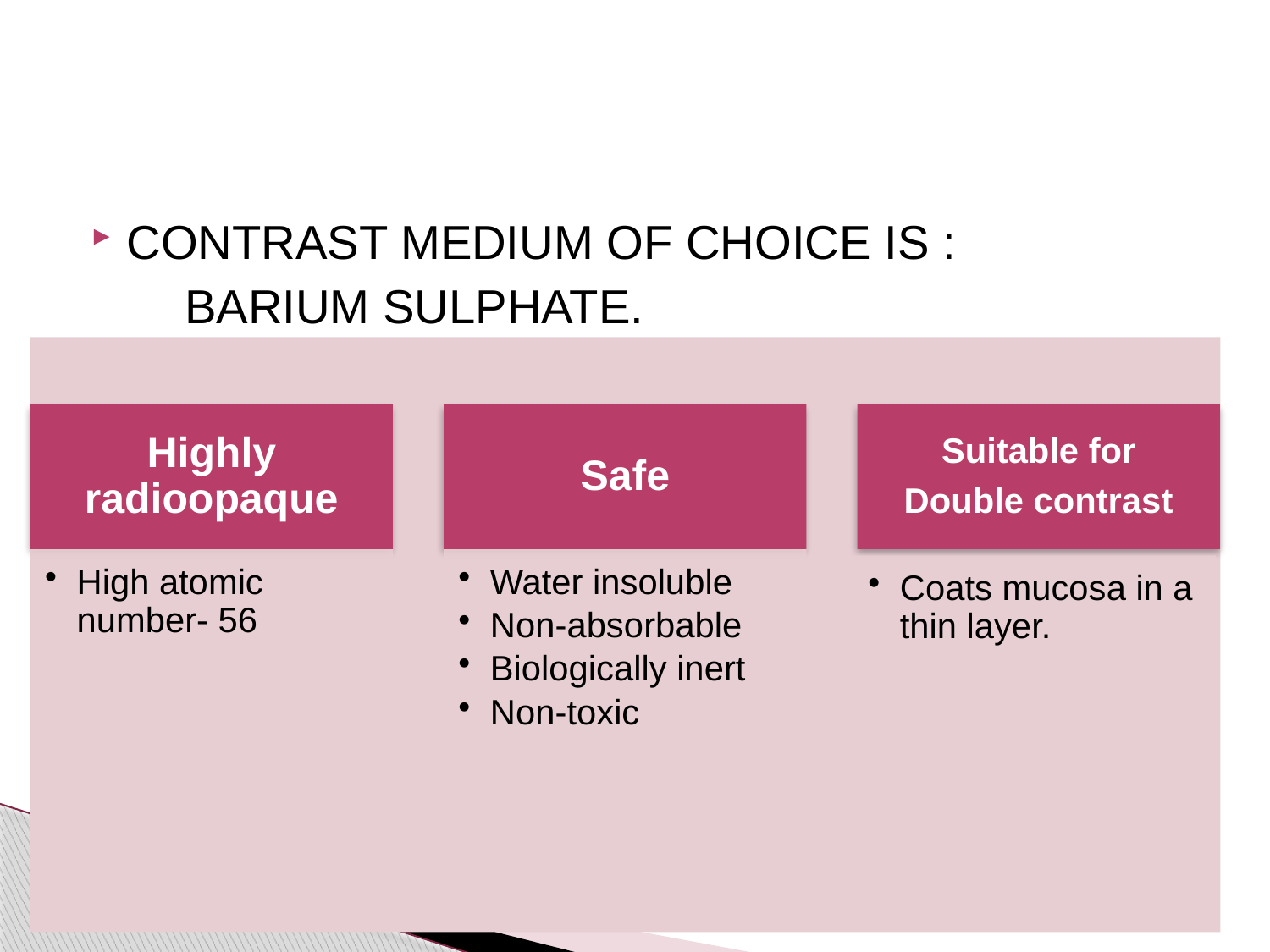

#
CONTRAST MEDIUM OF CHOICE IS :
       BARIUM SULPHATE.

Highly radioopaque
High atomic number- 56

Safe
Water insoluble
Non-absorbable
Biologically inert
Non-toxic

Suitable for
Double contrast
Coats mucosa in a thin layer.